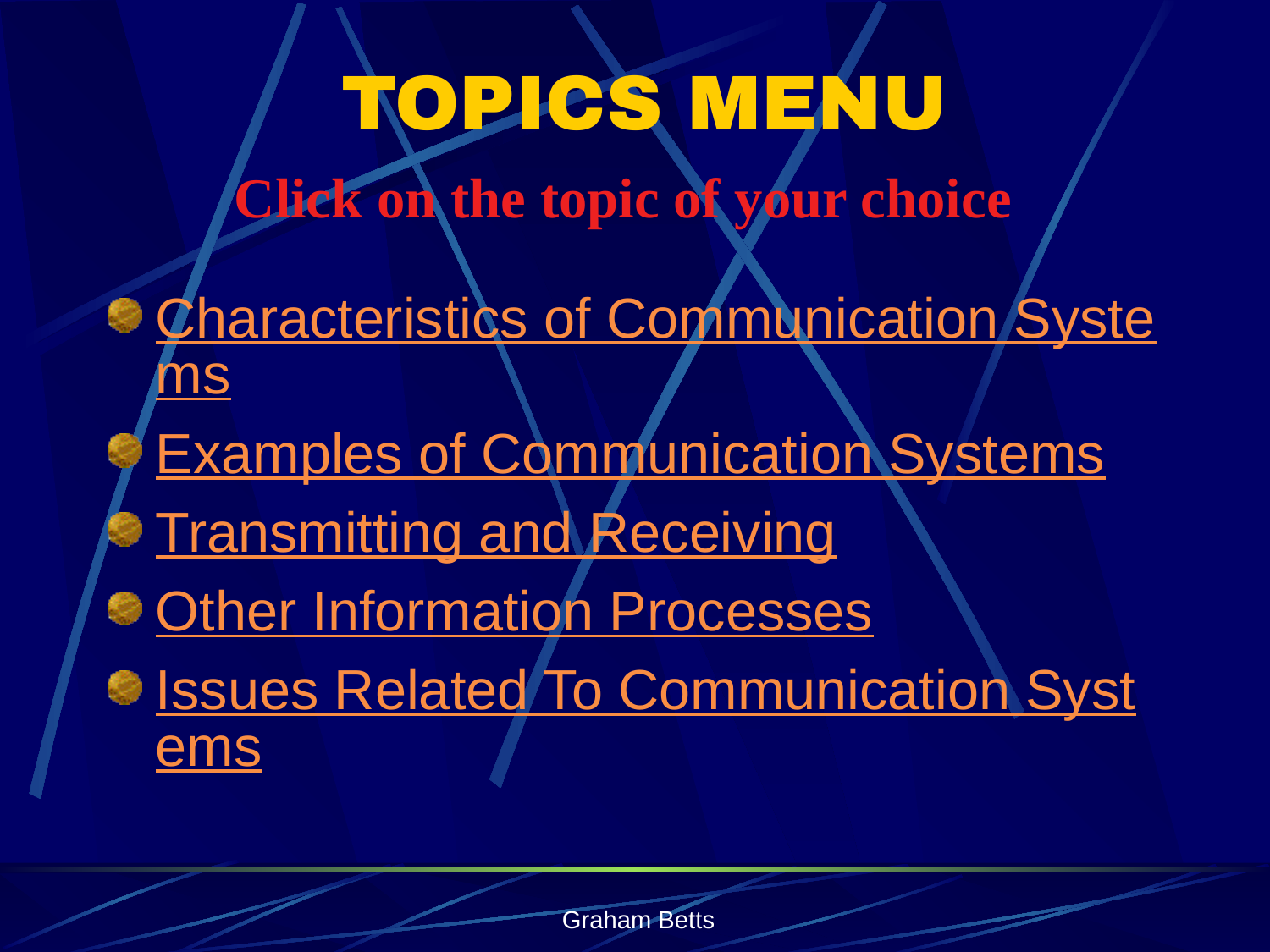

# TOPICS MENU
Click on the topic of your choice
Characteristics of Communication Systems
Examples of Communication Systems
Transmitting and Receiving
Other Information Processes
Issues Related To Communication Systems
Graham Betts